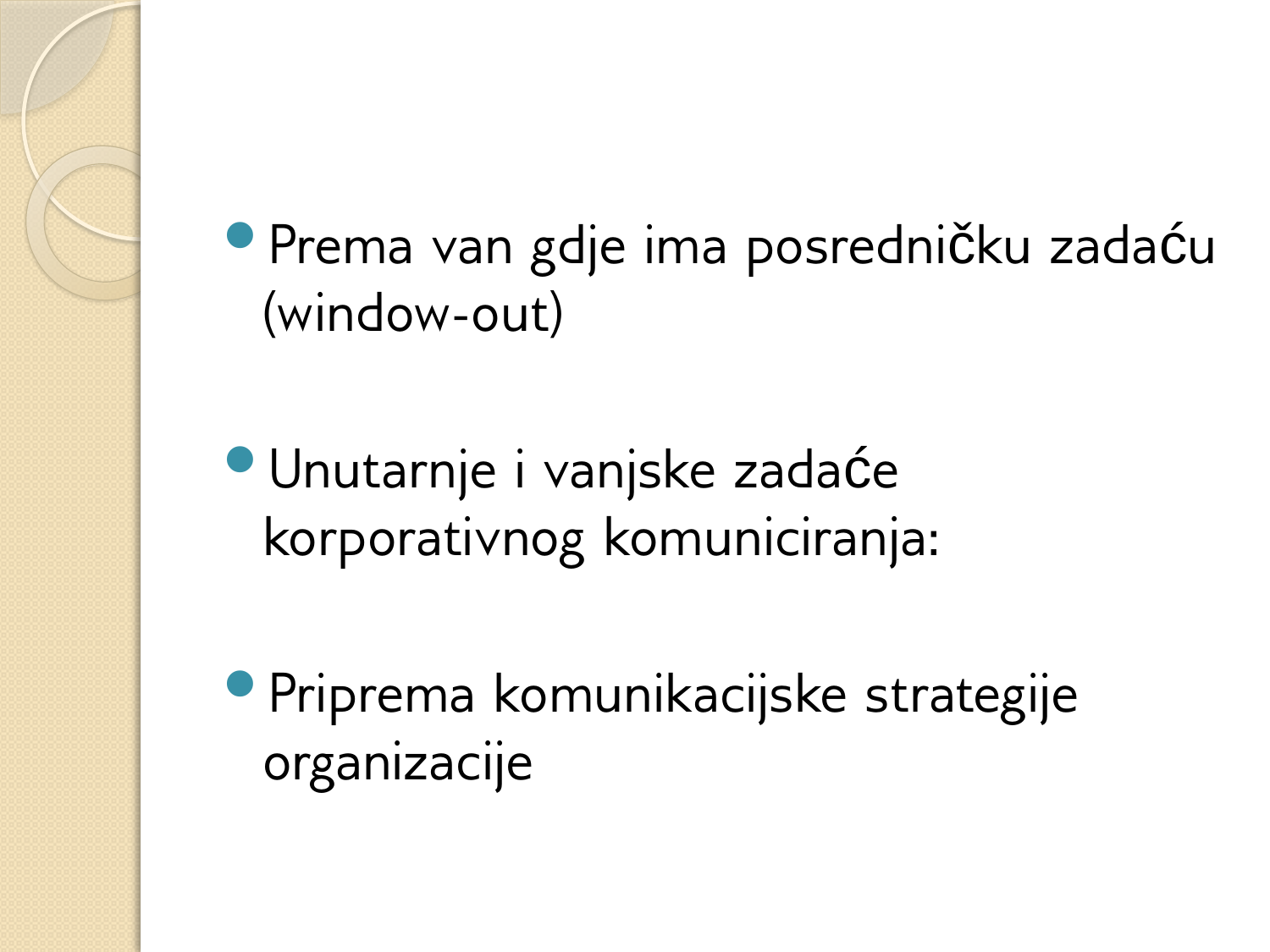

#
Prema van gdje ima posredničku zadaću (window-out)

Unutarnje i vanjske zadaće korporativnog komuniciranja:

Priprema komunikacijske strategije organizacije